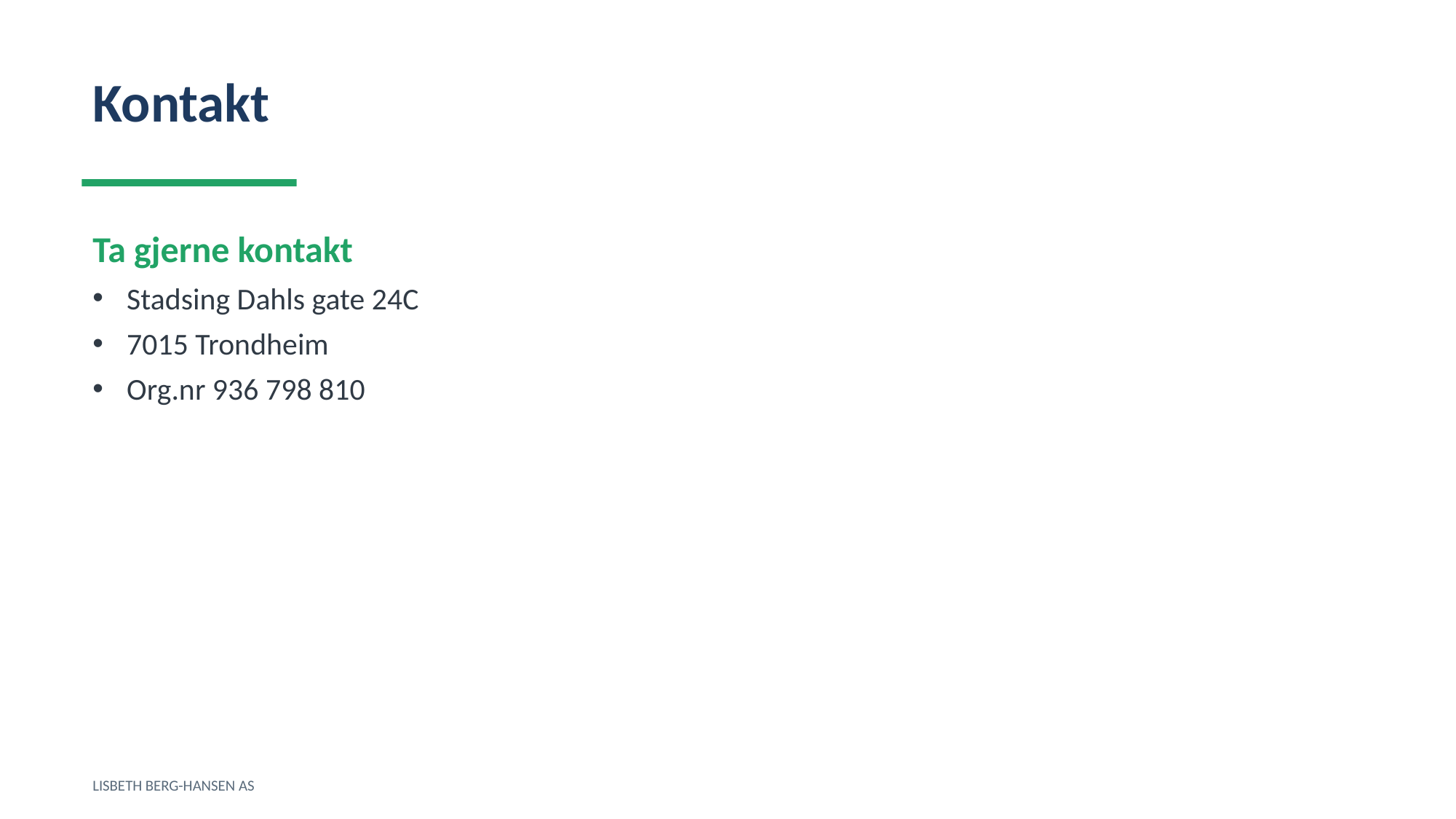

Kontakt

Ta gjerne kontakt
Stadsing Dahls gate 24C
7015 Trondheim
Org.nr 936 798 810
LISBETH BERG-HANSEN AS